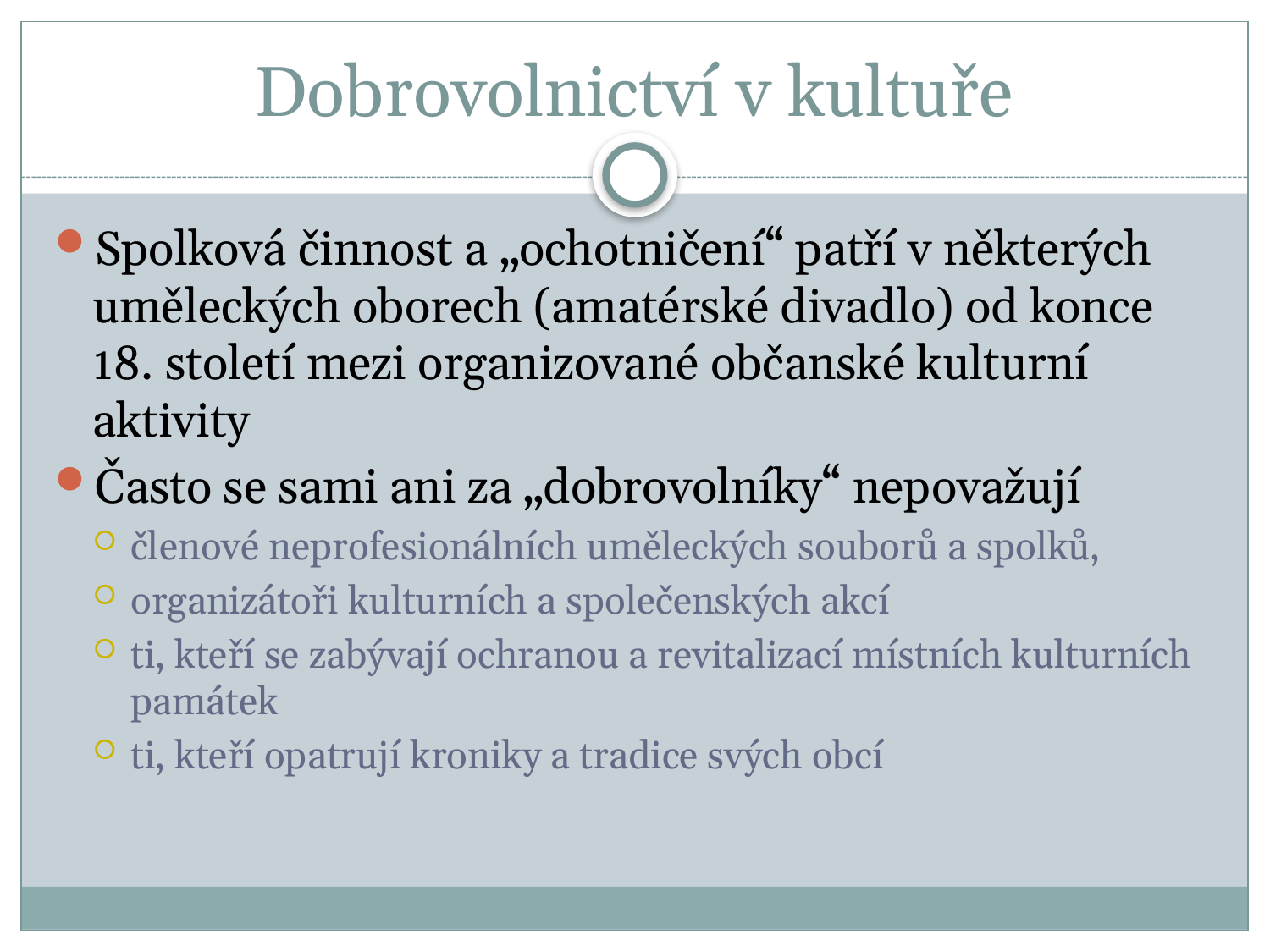

Dobrovolnictví v kultuře
Spolková činnost a „ochotničení“ patří v některých uměleckých oborech (amatérské divadlo) od konce 18. století mezi organizované občanské kulturní aktivity
Často se sami ani za „dobrovolníky“ nepovažují
členové neprofesionálních uměleckých souborů a spolků,
organizátoři kulturních a společenských akcí
ti, kteří se zabývají ochranou a revitalizací místních kulturních památek
ti, kteří opatrují kroniky a tradice svých obcí